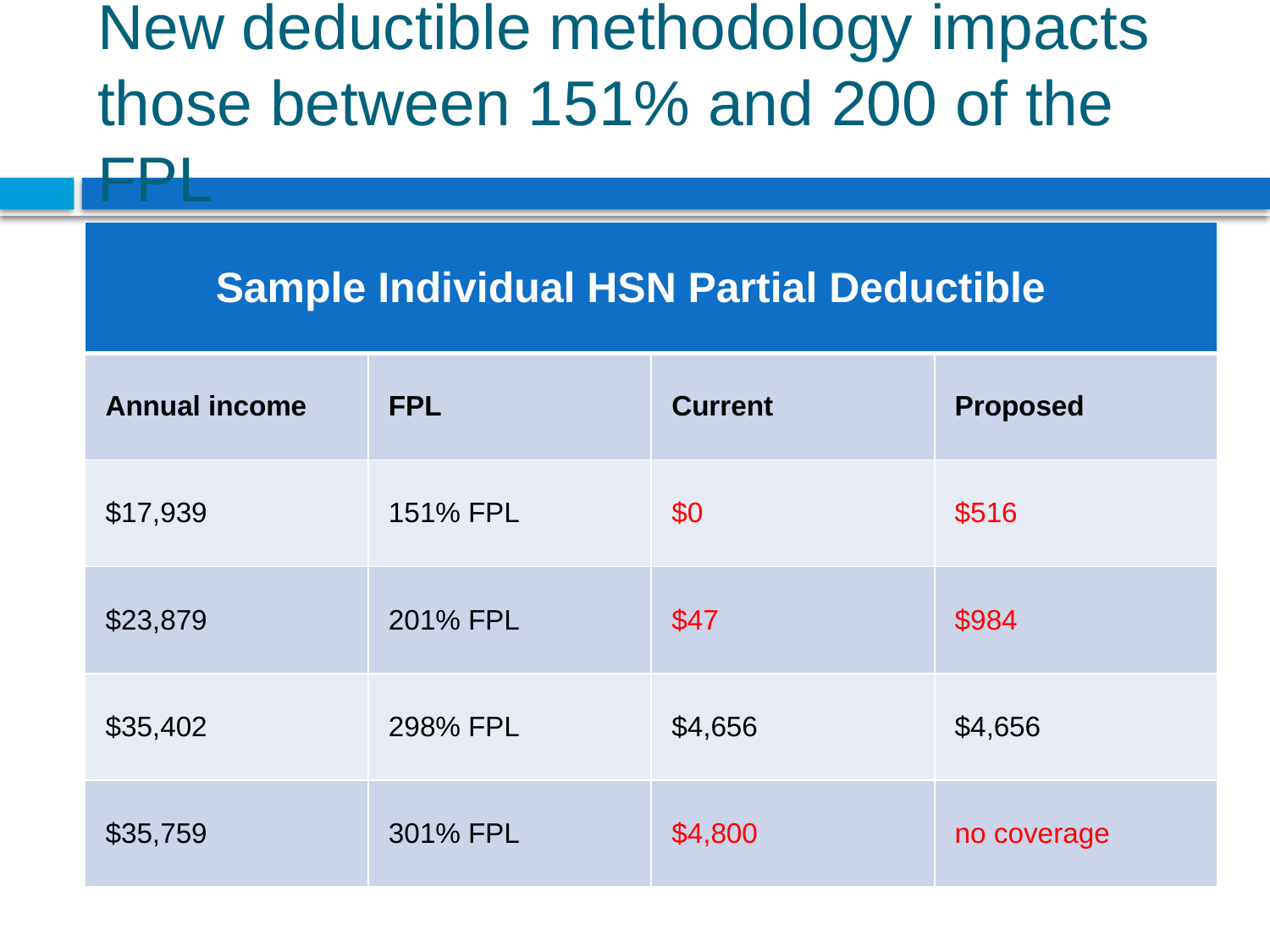

# New deductible methodology impacts those between 151% and 200 of the FPL
| Sample Individual HSN Partial Deductible |  |  |  |
| --- | --- | --- | --- |
| Annual income | FPL | Current | Proposed |
| $17,939 | 151% FPL | $0 | $516 |
| $23,879 | 201% FPL | $47 | $984 |
| $35,402 | 298% FPL | $4,656 | $4,656 |
| $35,759 | 301% FPL | $4,800 | no coverage |